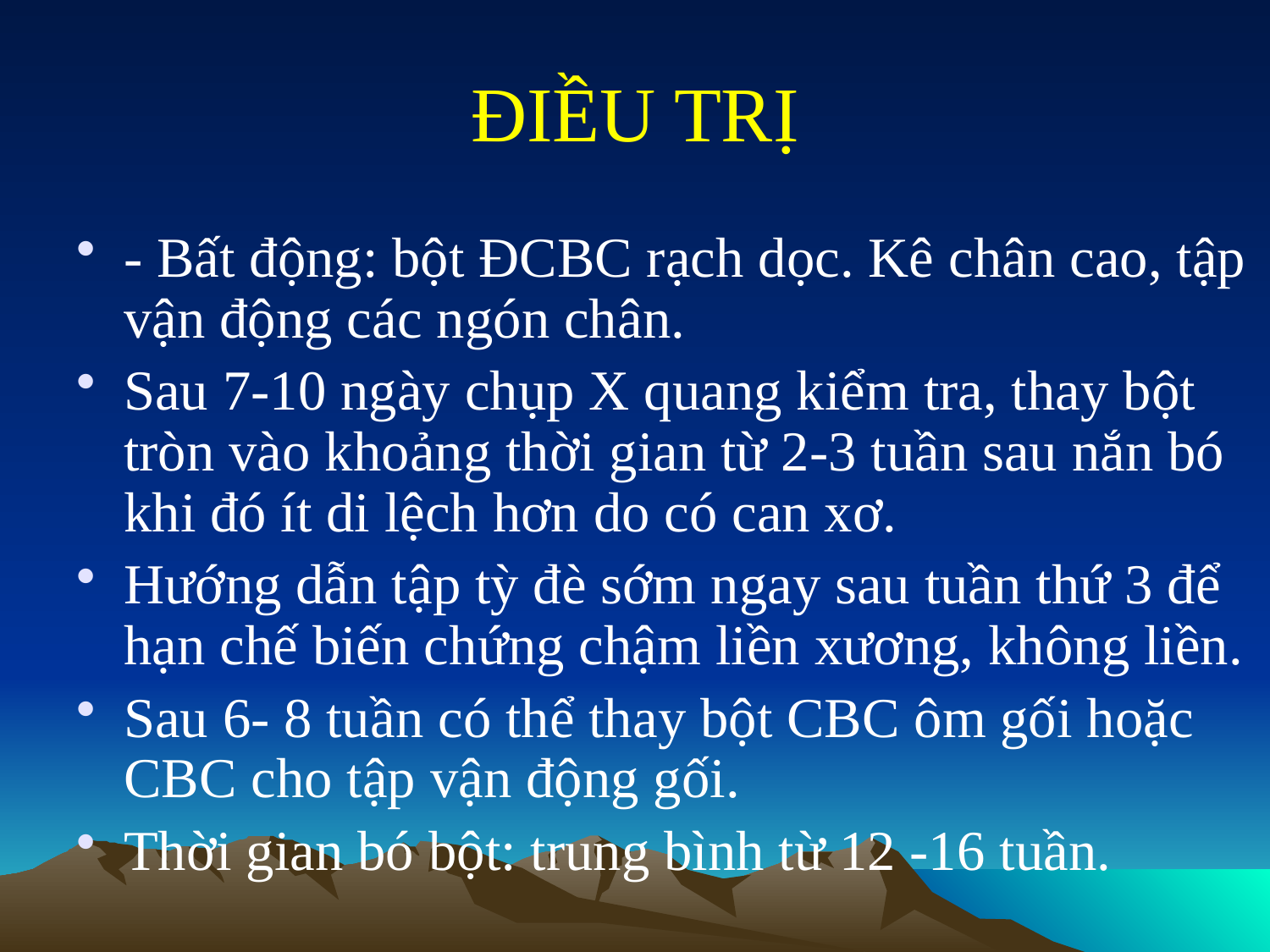

# ĐIỀU TRỊ
- Bất động: bột ĐCBC rạch dọc. Kê chân cao, tập vận động các ngón chân.
Sau 7-10 ngày chụp X quang kiểm tra, thay bột tròn vào khoảng thời gian từ 2-3 tuần sau nắn bó khi đó ít di lệch hơn do có can xơ.
Hướng dẫn tập tỳ đè sớm ngay sau tuần thứ 3 để hạn chế biến chứng chậm liền xương, không liền.
Sau 6- 8 tuần có thể thay bột CBC ôm gối hoặc CBC cho tập vận động gối.
Thời gian bó bột: trung bình từ 12 -16 tuần.